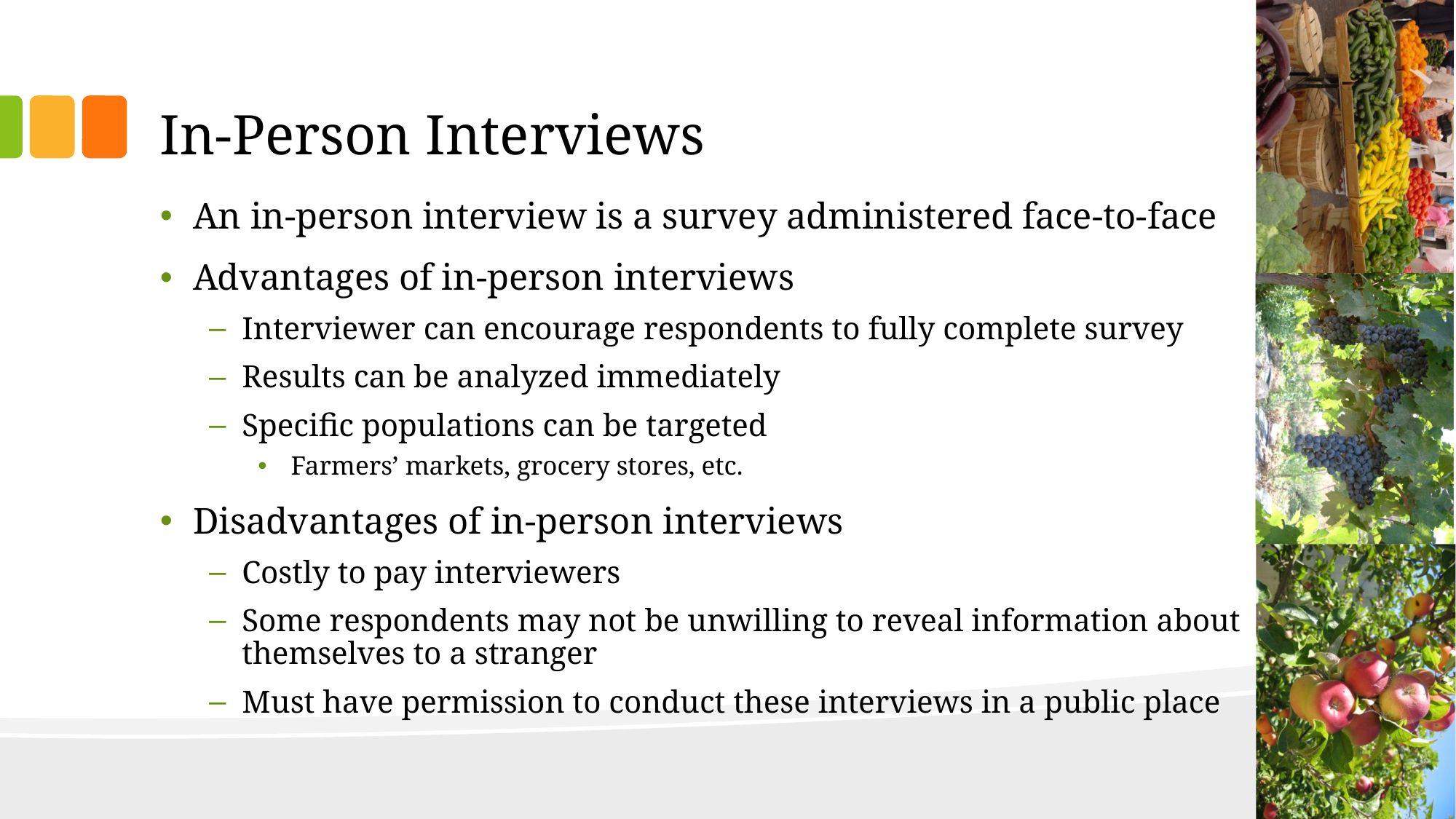

# In-Person Interviews
An in-person interview is a survey administered face-to-face
Advantages of in-person interviews
Interviewer can encourage respondents to fully complete survey
Results can be analyzed immediately
Specific populations can be targeted
Farmers’ markets, grocery stores, etc.
Disadvantages of in-person interviews
Costly to pay interviewers
Some respondents may not be unwilling to reveal information about themselves to a stranger
Must have permission to conduct these interviews in a public place